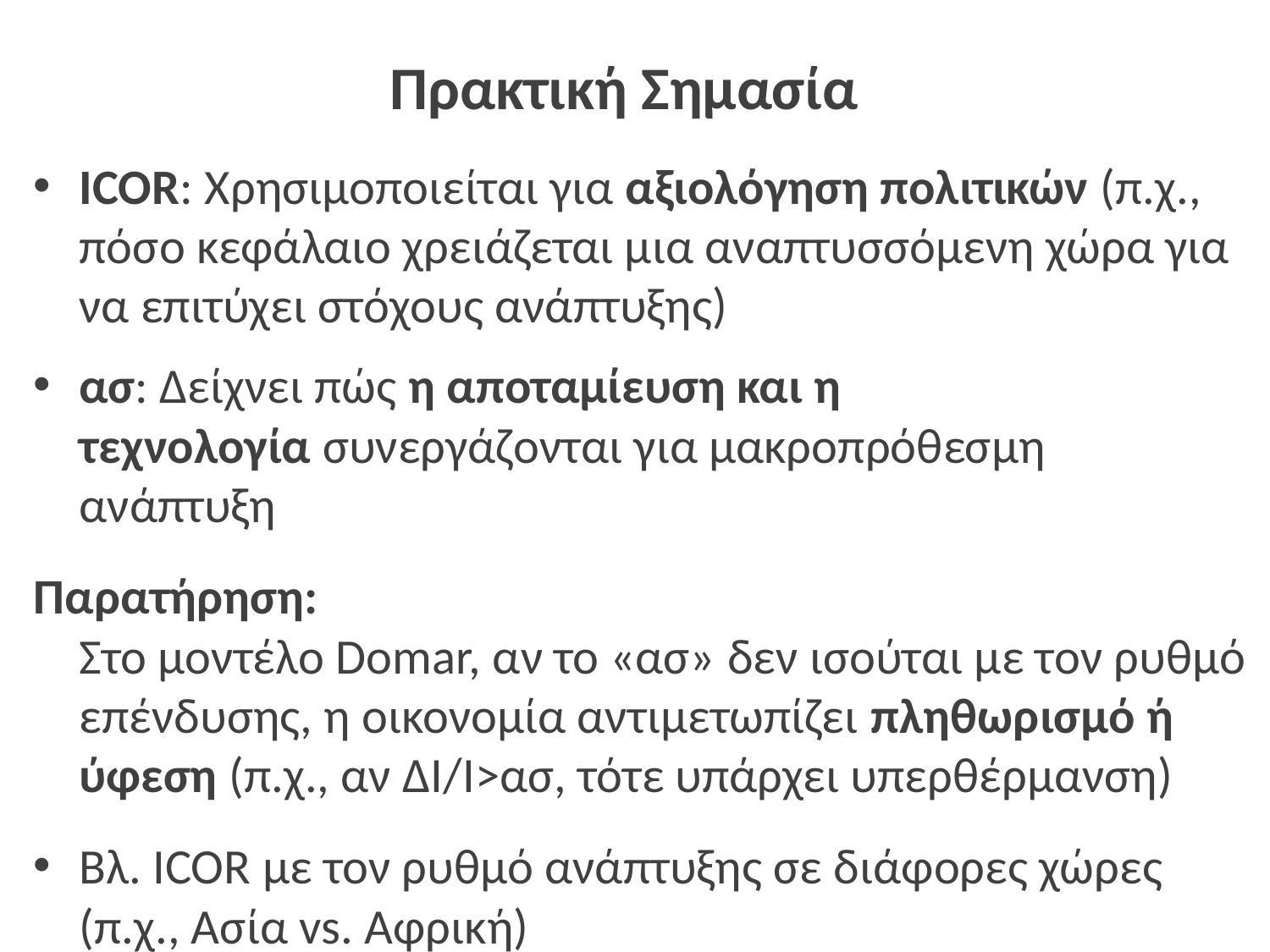

# Πρακτική Σημασία
ICOR: Χρησιμοποιείται για αξιολόγηση πολιτικών (π.χ., πόσο κεφάλαιο χρειάζεται μια αναπτυσσόμενη χώρα για να επιτύχει στόχους ανάπτυξης)
ασ: Δείχνει πώς η αποταμίευση και η τεχνολογία συνεργάζονται για μακροπρόθεσμη ανάπτυξη
Παρατήρηση:
Στο μοντέλο Domar, αν το «ασ» δεν ισούται με τον ρυθμό επένδυσης, η οικονομία αντιμετωπίζει πληθωρισμό ή ύφεση (π.χ., αν ΔI/I>ασ, τότε υπάρχει υπερθέρμανση)
Βλ. ICOR με τον ρυθμό ανάπτυξης σε διάφορες χώρες (π.χ., Ασία vs. Αφρική)